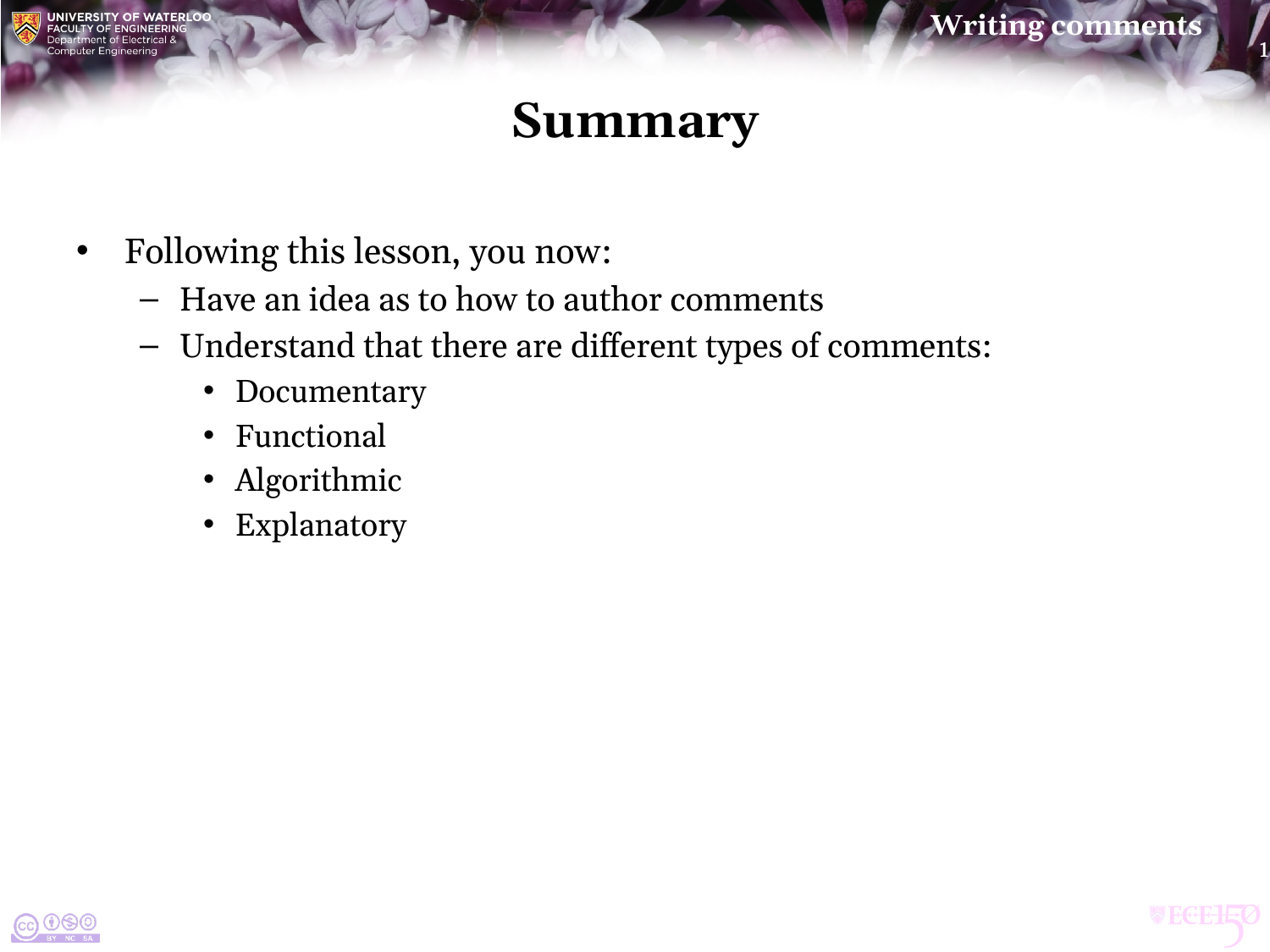

# Summary
Following this lesson, you now:
Have an idea as to how to author comments
Understand that there are different types of comments:
Documentary
Functional
Algorithmic
Explanatory